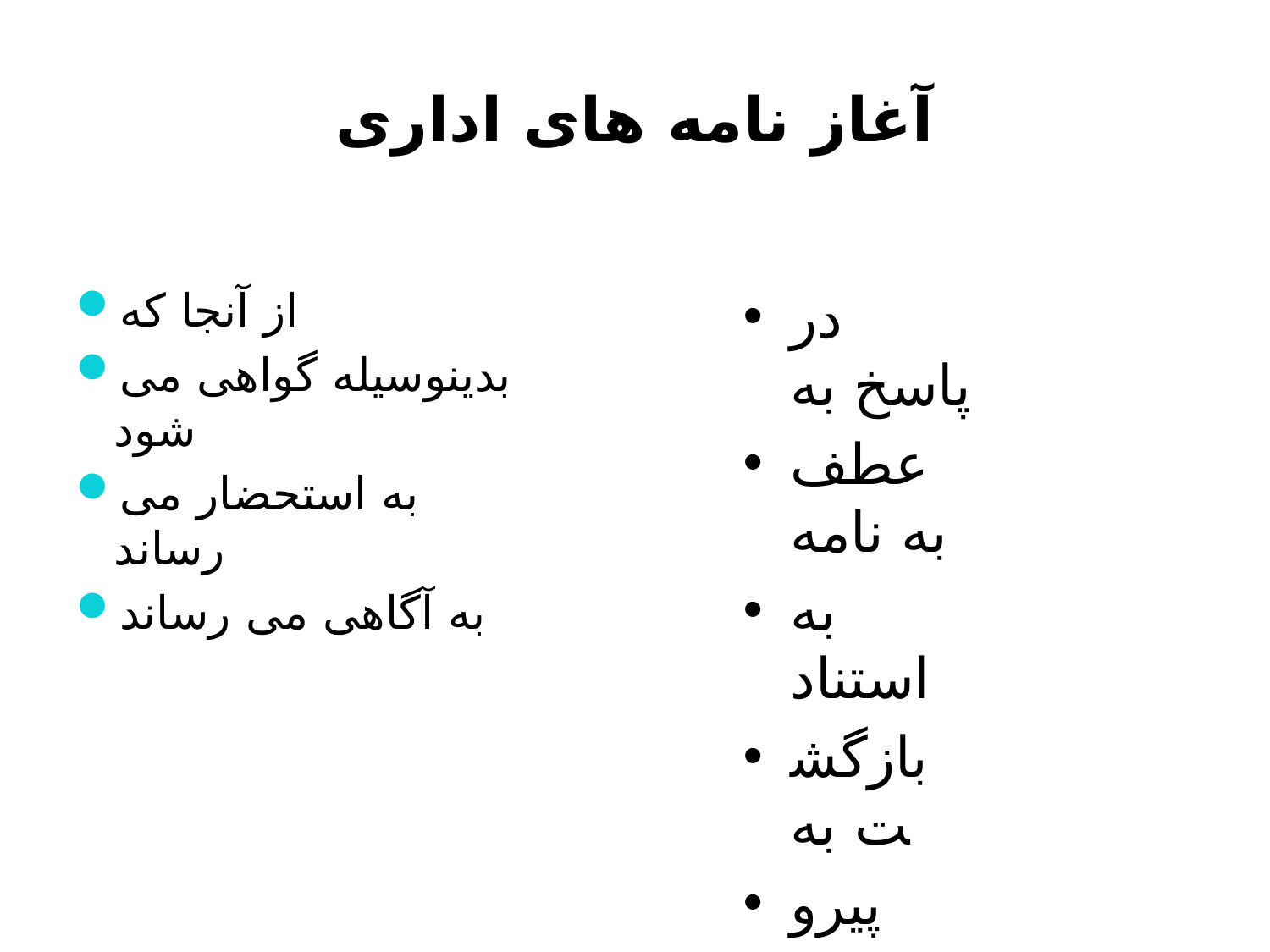

# آغاز نامه های اداری
از آنجا که
بدینوسیله گواهی می شود
به استحضار می رساند
به آگاهی می رساند

در پاسخ به
عطف به نامه
به استناد
بازگشت به
پیرو
براساس
بنا به پیشنهاد
به موجب
 نظر به اینکه